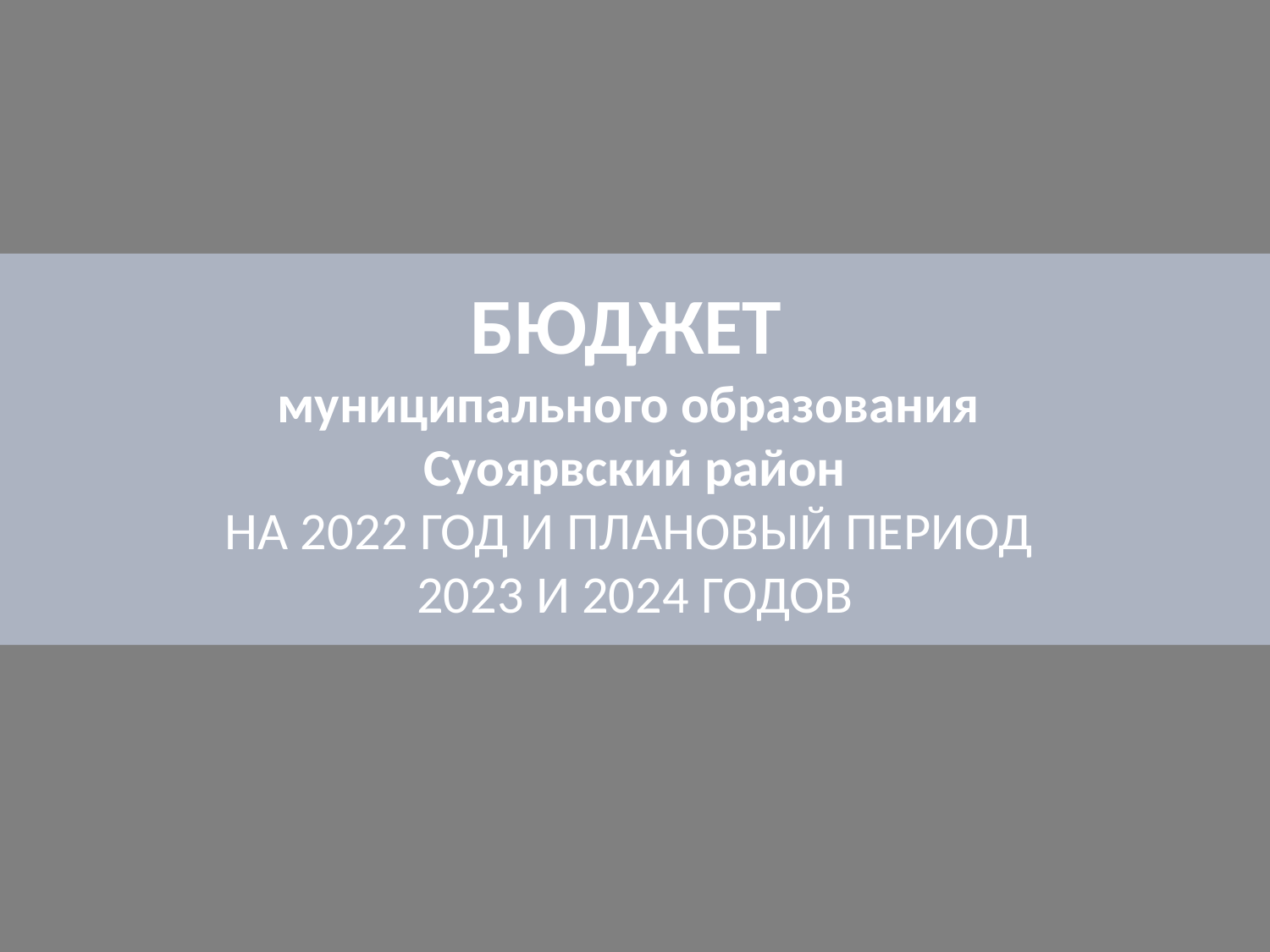

БЮДЖЕТ
муниципального образования
Суоярвский район
НА 2022 ГОД И ПЛАНОВЫЙ ПЕРИОД
2023 И 2024 ГОДОВ